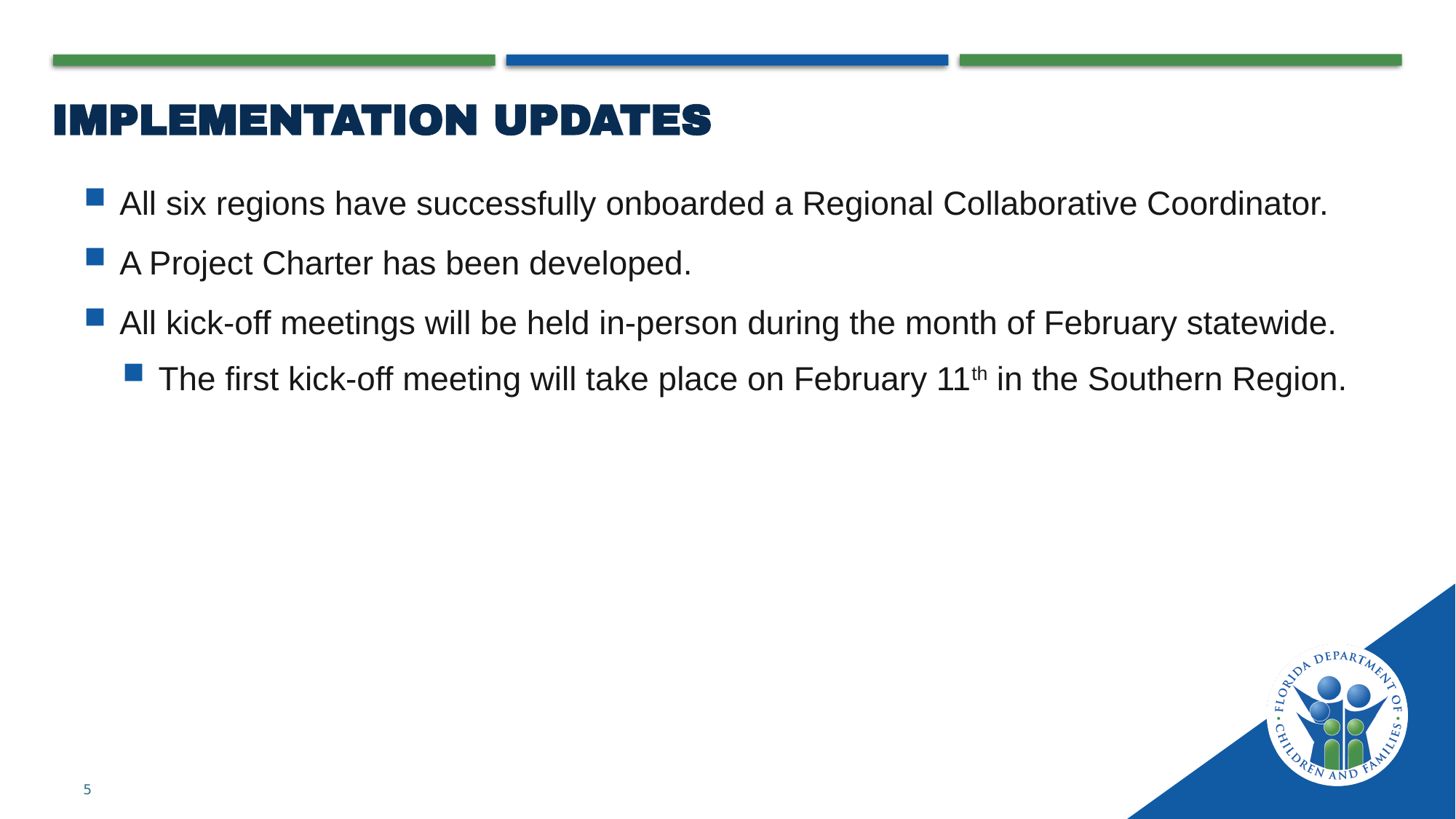

Implementation updates
All six regions have successfully onboarded a Regional Collaborative Coordinator.
A Project Charter has been developed.
All kick-off meetings will be held in-person during the month of February statewide.
The first kick-off meeting will take place on February 11th in the Southern Region.

5